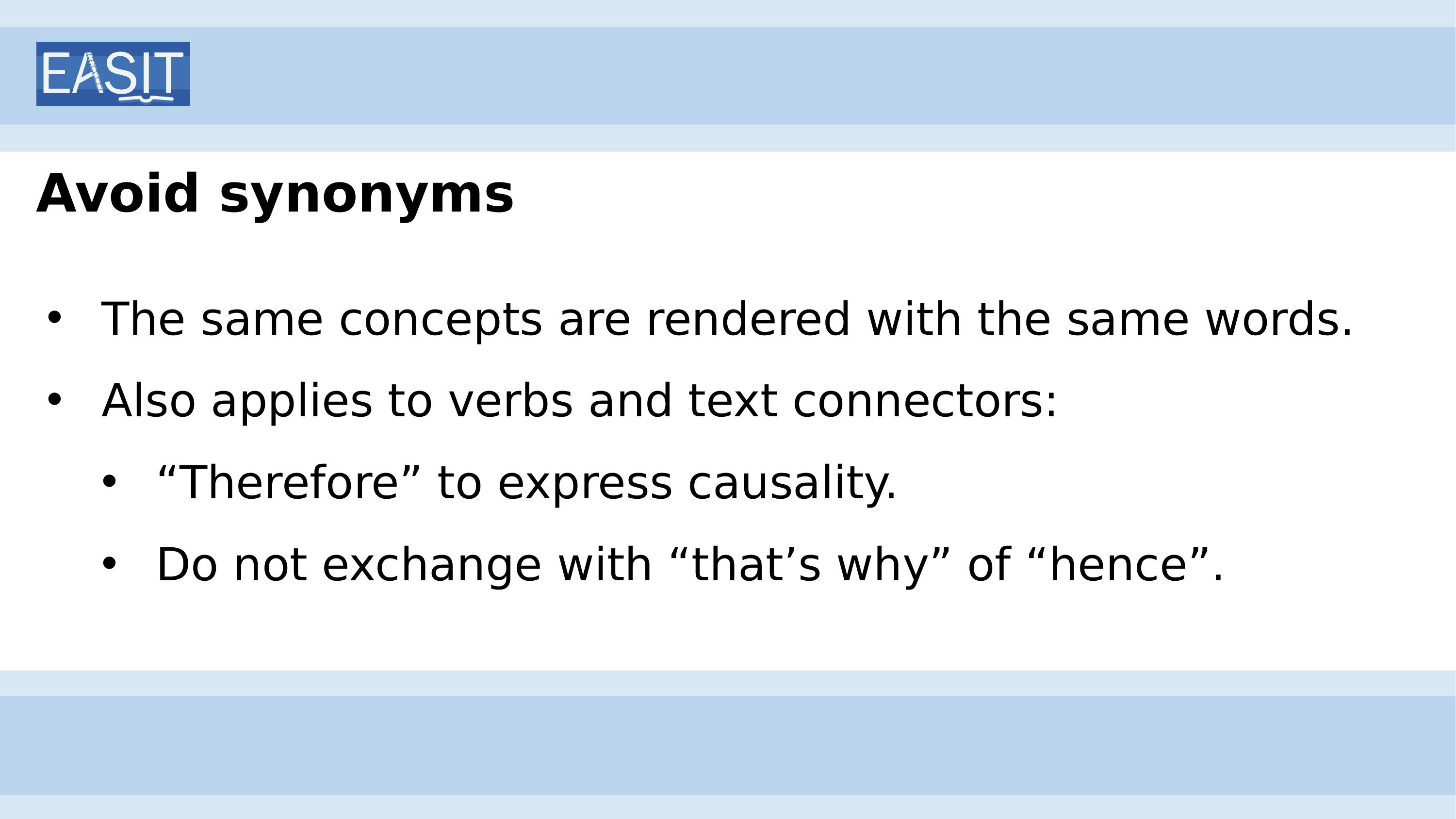

# Avoid synonyms
The same concepts are rendered with the same words.
Also applies to verbs and text connectors:
“Therefore” to express causality.
Do not exchange with “that’s why” of “hence”.